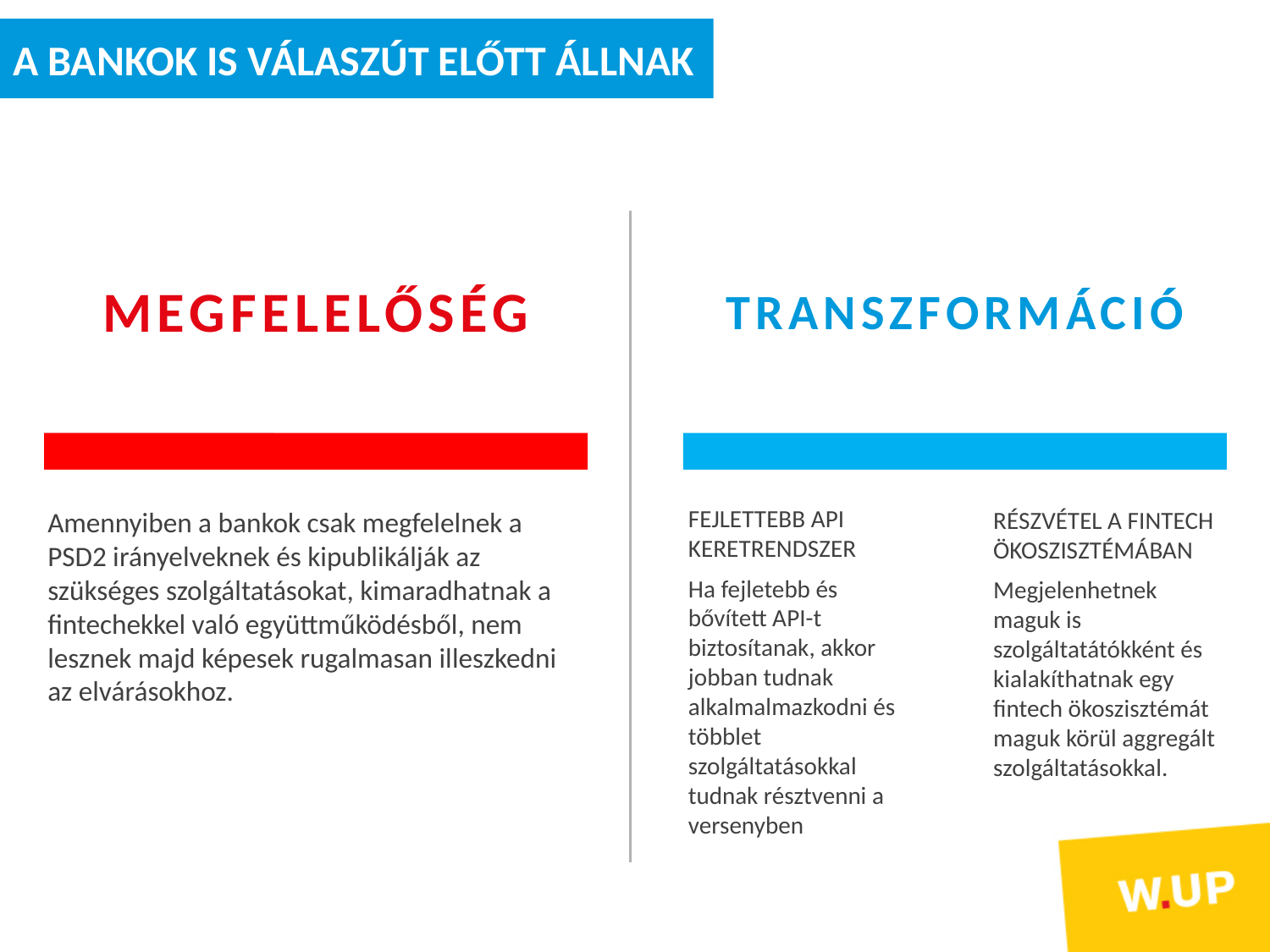

A BANKOK IS VÁLASZÚT ELŐTT ÁLLNAK
MEGFELELŐSÉG
TRANSZFORMÁCIÓ

FEJLETTEBB API KERETRENDSZER
Ha fejletebb és bővített API-t biztosítanak, akkor jobban tudnak alkalmalmazkodni és többlet szolgáltatásokkal tudnak résztvenni a versenyben
Amennyiben a bankok csak megfelelnek a PSD2 irányelveknek és kipublikálják az szükséges szolgáltatásokat, kimaradhatnak a fintechekkel való együttműködésből, nem lesznek majd képesek rugalmasan illeszkedni az elvárásokhoz.
RÉSZVÉTEL A FINTECH ÖKOSZISZTÉMÁBAN
Megjelenhetnek maguk is szolgáltatátókként és kialakíthatnak egy fintech ökoszisztémát maguk körül aggregált szolgáltatásokkal.